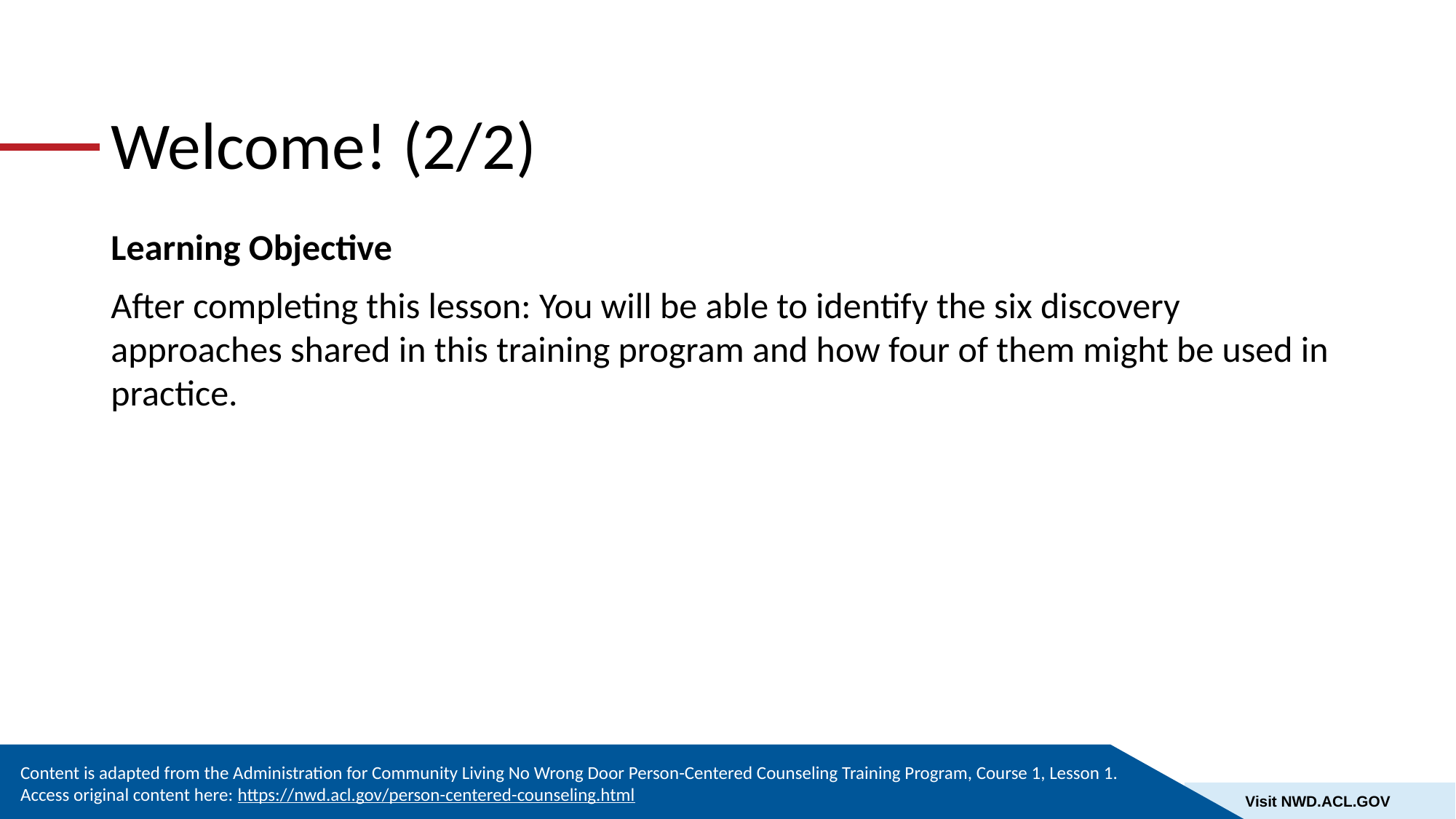

# Welcome! (2/2)
Learning Objective
After completing this lesson: You will be able to identify the six discovery approaches shared in this training program and how four of them might be used in practice.